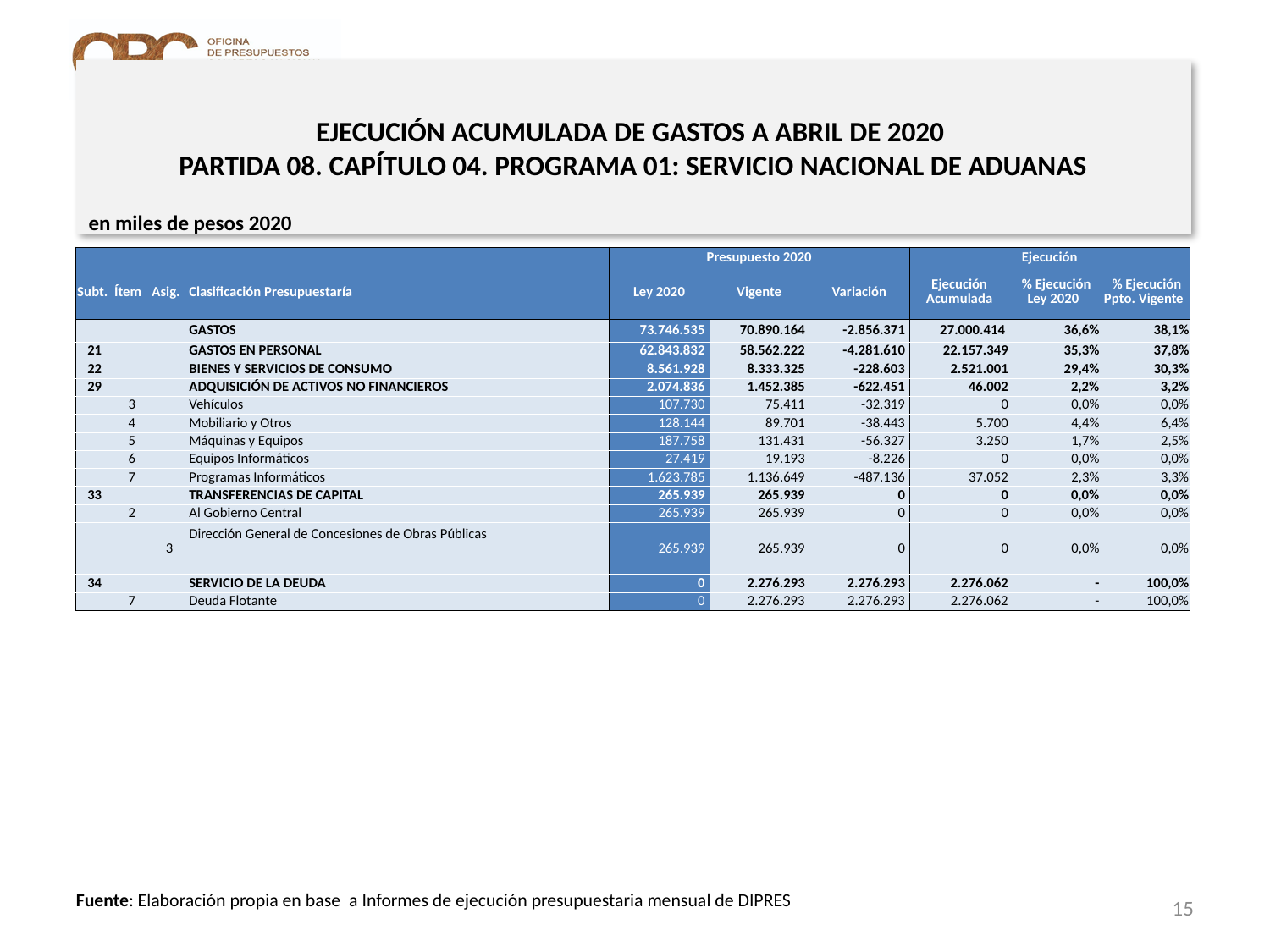

# EJECUCIÓN ACUMULADA DE GASTOS A ABRIL DE 2020 PARTIDA 08. CAPÍTULO 04. PROGRAMA 01: SERVICIO NACIONAL DE ADUANAS
en miles de pesos 2020
|  |  |  |  | Presupuesto 2020 |  |  | Ejecución |  |  |
| --- | --- | --- | --- | --- | --- | --- | --- | --- | --- |
| Subt. | Ítem | Asig. | Clasificación Presupuestaría | Ley 2020 | Vigente | Variación | Ejecución Acumulada | % Ejecución Ley 2020 | % Ejecución Ppto. Vigente |
|  |  |  | GASTOS | 73.746.535 | 70.890.164 | -2.856.371 | 27.000.414 | 36,6% | 38,1% |
| 21 |  |  | GASTOS EN PERSONAL | 62.843.832 | 58.562.222 | -4.281.610 | 22.157.349 | 35,3% | 37,8% |
| 22 |  |  | BIENES Y SERVICIOS DE CONSUMO | 8.561.928 | 8.333.325 | -228.603 | 2.521.001 | 29,4% | 30,3% |
| 29 |  |  | ADQUISICIÓN DE ACTIVOS NO FINANCIEROS | 2.074.836 | 1.452.385 | -622.451 | 46.002 | 2,2% | 3,2% |
|  | 3 |  | Vehículos | 107.730 | 75.411 | -32.319 | 0 | 0,0% | 0,0% |
|  | 4 |  | Mobiliario y Otros | 128.144 | 89.701 | -38.443 | 5.700 | 4,4% | 6,4% |
|  | 5 |  | Máquinas y Equipos | 187.758 | 131.431 | -56.327 | 3.250 | 1,7% | 2,5% |
|  | 6 |  | Equipos Informáticos | 27.419 | 19.193 | -8.226 | 0 | 0,0% | 0,0% |
|  | 7 |  | Programas Informáticos | 1.623.785 | 1.136.649 | -487.136 | 37.052 | 2,3% | 3,3% |
| 33 |  |  | TRANSFERENCIAS DE CAPITAL | 265.939 | 265.939 | 0 | 0 | 0,0% | 0,0% |
|  | 2 |  | Al Gobierno Central | 265.939 | 265.939 | 0 | 0 | 0,0% | 0,0% |
|  |  | 3 | Dirección General de Concesiones de Obras Públicas | 265.939 | 265.939 | 0 | 0 | 0,0% | 0,0% |
| 34 |  |  | SERVICIO DE LA DEUDA | 0 | 2.276.293 | 2.276.293 | 2.276.062 | - | 100,0% |
|  | 7 |  | Deuda Flotante | 0 | 2.276.293 | 2.276.293 | 2.276.062 | - | 100,0% |
15